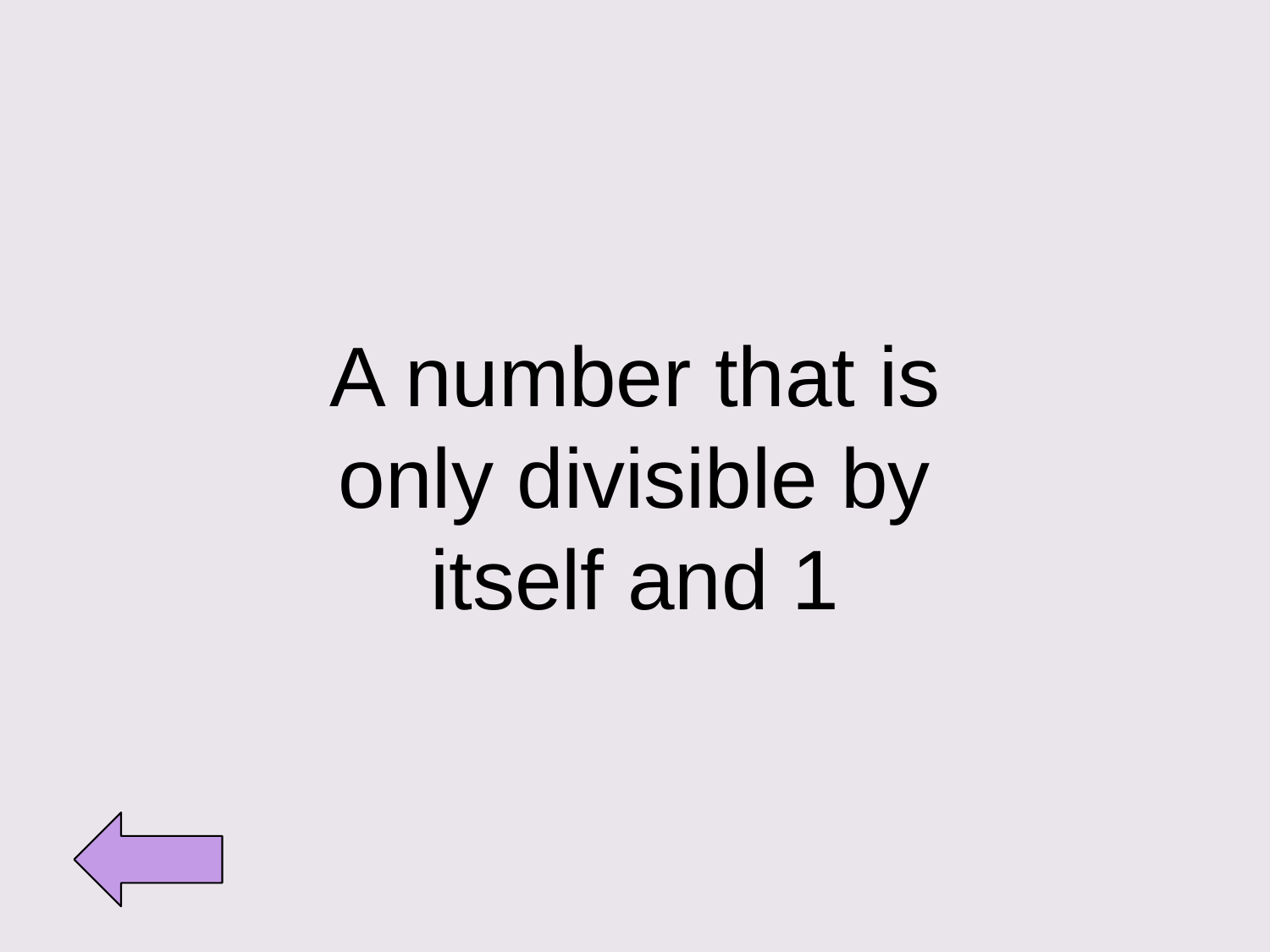

A number that is only divisible by itself and 1